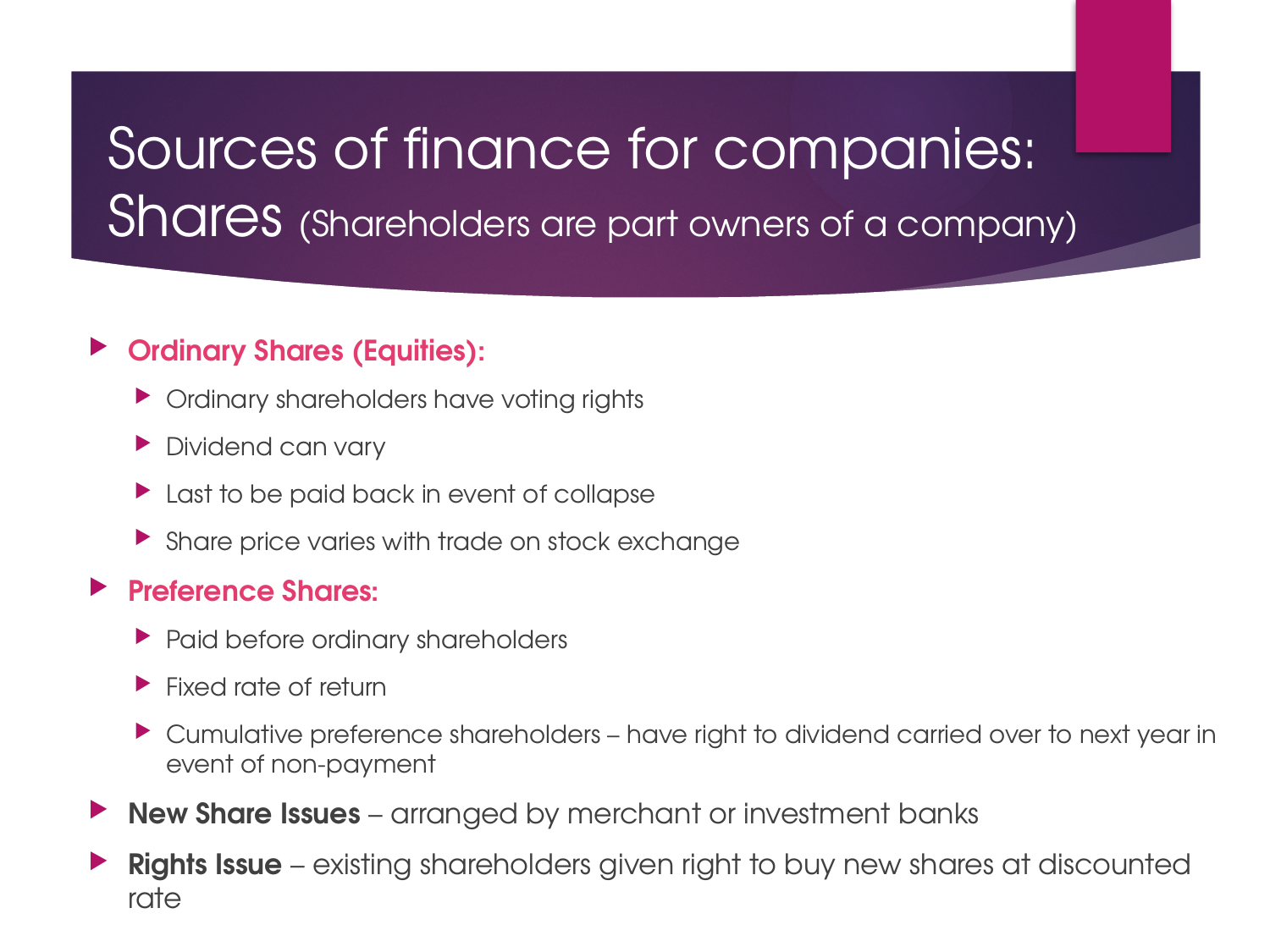

# Sources of finance for companies: Shares (Shareholders are part owners of a company)
Ordinary Shares (Equities):
Ordinary shareholders have voting rights
Dividend can vary
Last to be paid back in event of collapse
Share price varies with trade on stock exchange
Preference Shares:
Paid before ordinary shareholders
Fixed rate of return
Cumulative preference shareholders – have right to dividend carried over to next year in event of non-payment
New Share Issues – arranged by merchant or investment banks
Rights Issue – existing shareholders given right to buy new shares at discounted rate